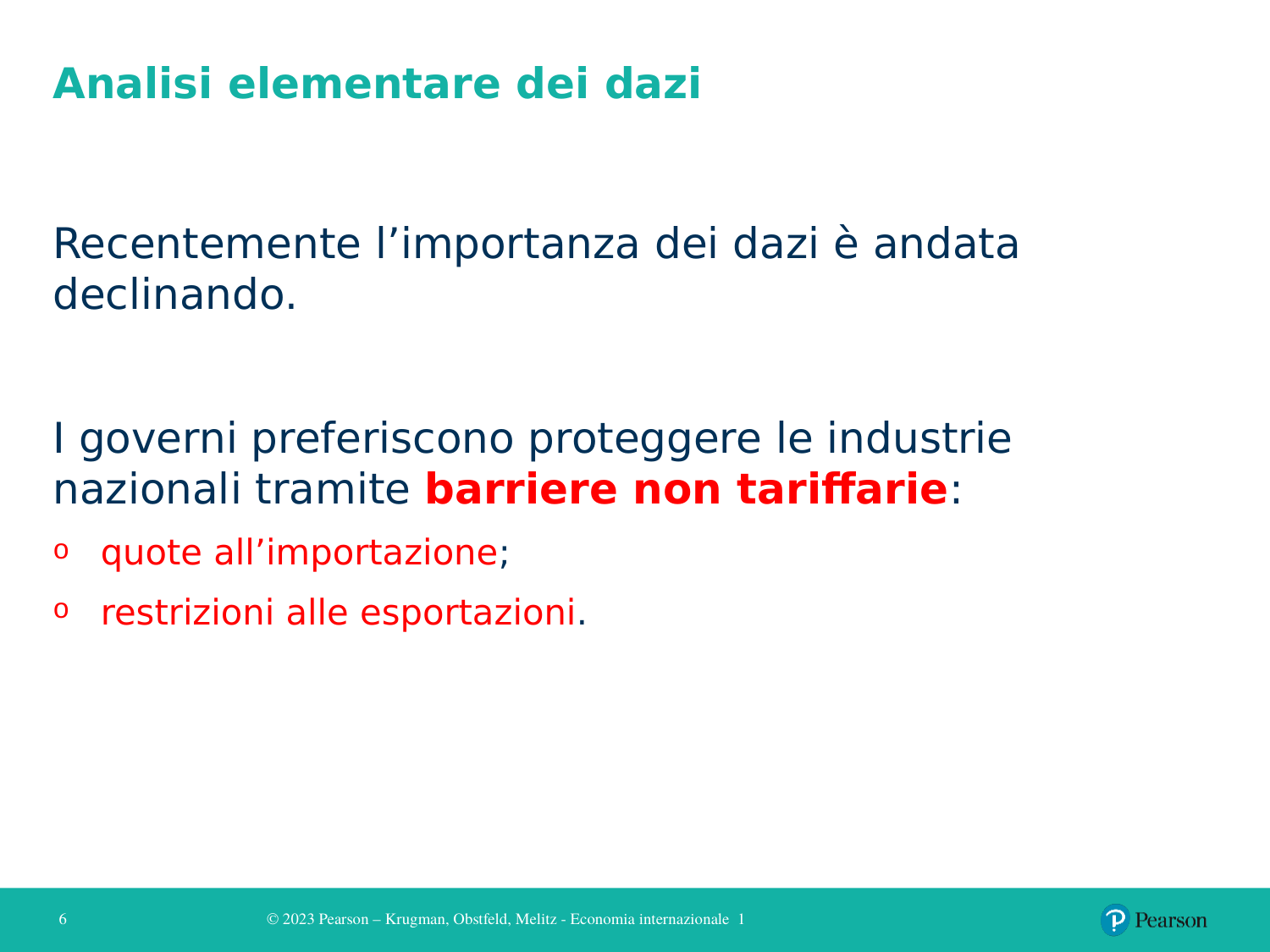

# Analisi elementare dei dazi
Recentemente l’importanza dei dazi è andata declinando.

I governi preferiscono proteggere le industrie nazionali tramite barriere non tariffarie:
quote all’importazione;
restrizioni alle esportazioni.

6
© 2023 Pearson – Krugman, Obstfeld, Melitz - Economia internazionale  1